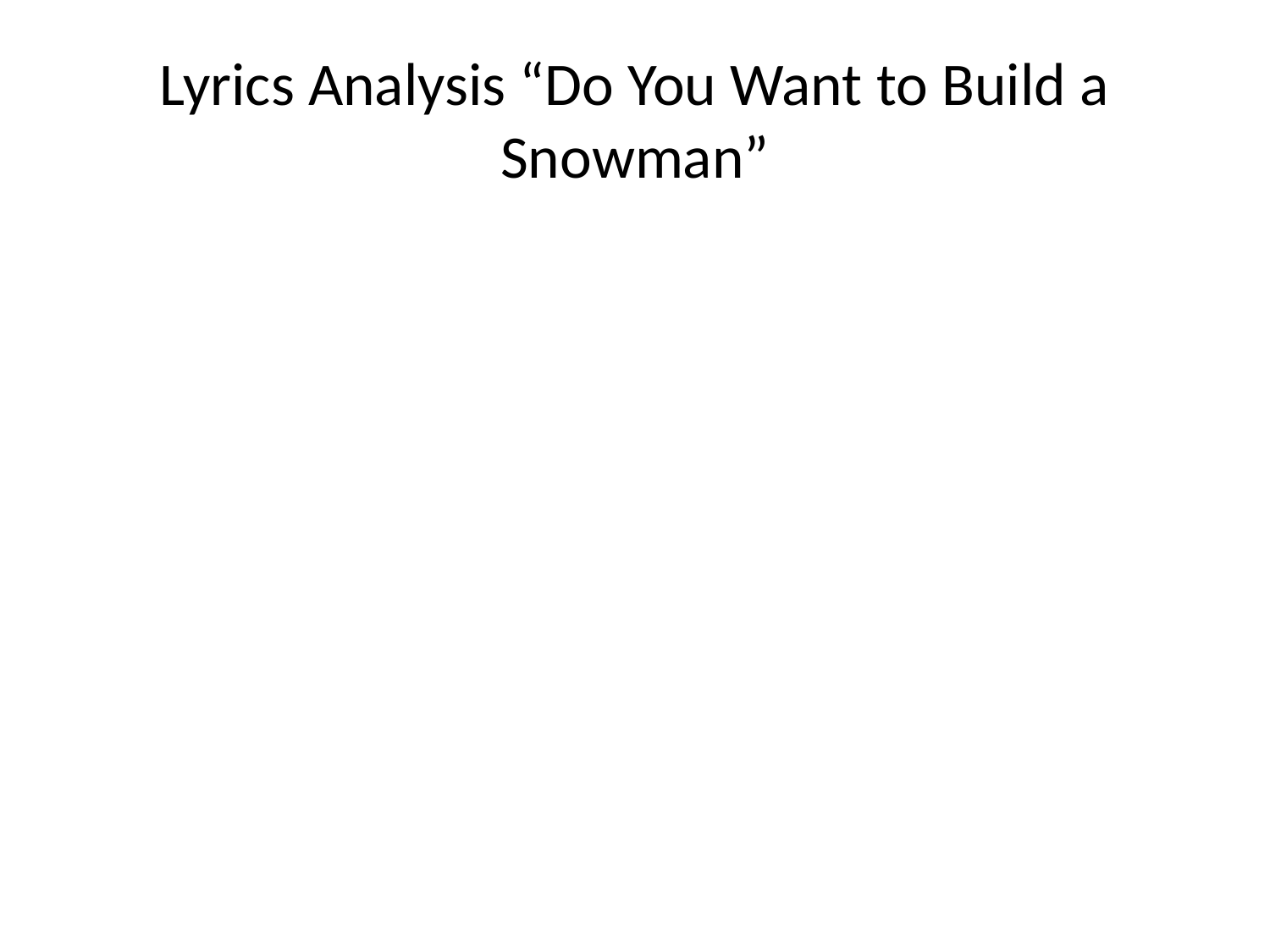

# Lyrics Analysis “Do You Want to Build a Snowman”